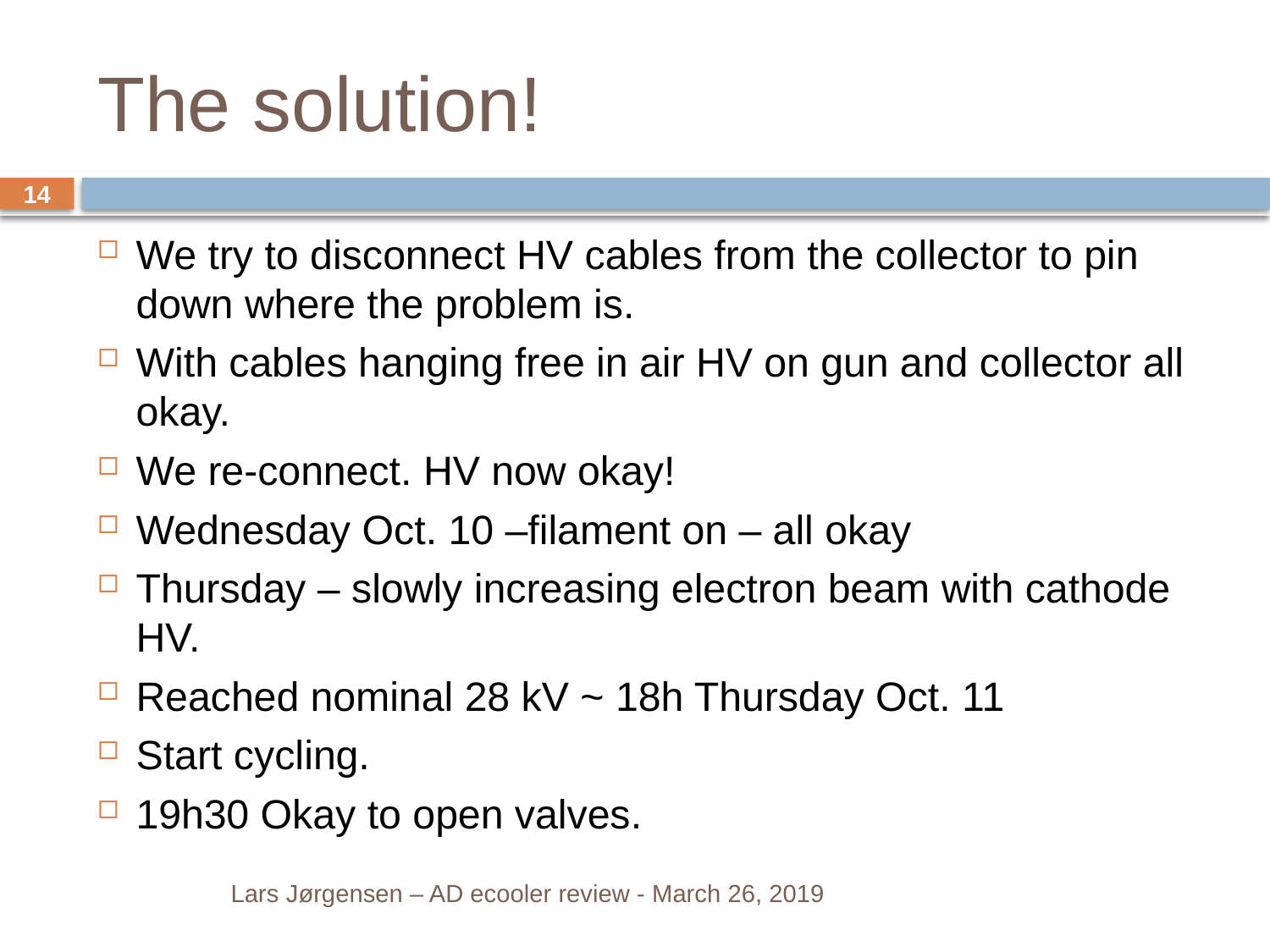

# The solution!
14
We try to disconnect HV cables from the collector to pin down where the problem is.
With cables hanging free in air HV on gun and collector all okay.
We re-connect. HV now okay!
Wednesday Oct. 10 –filament on – all okay
Thursday – slowly increasing electron beam with cathode HV.
Reached nominal 28 kV ~ 18h Thursday Oct. 11
Start cycling.
19h30 Okay to open valves.

Lars Jørgensen – AD ecooler review - March 26, 2019